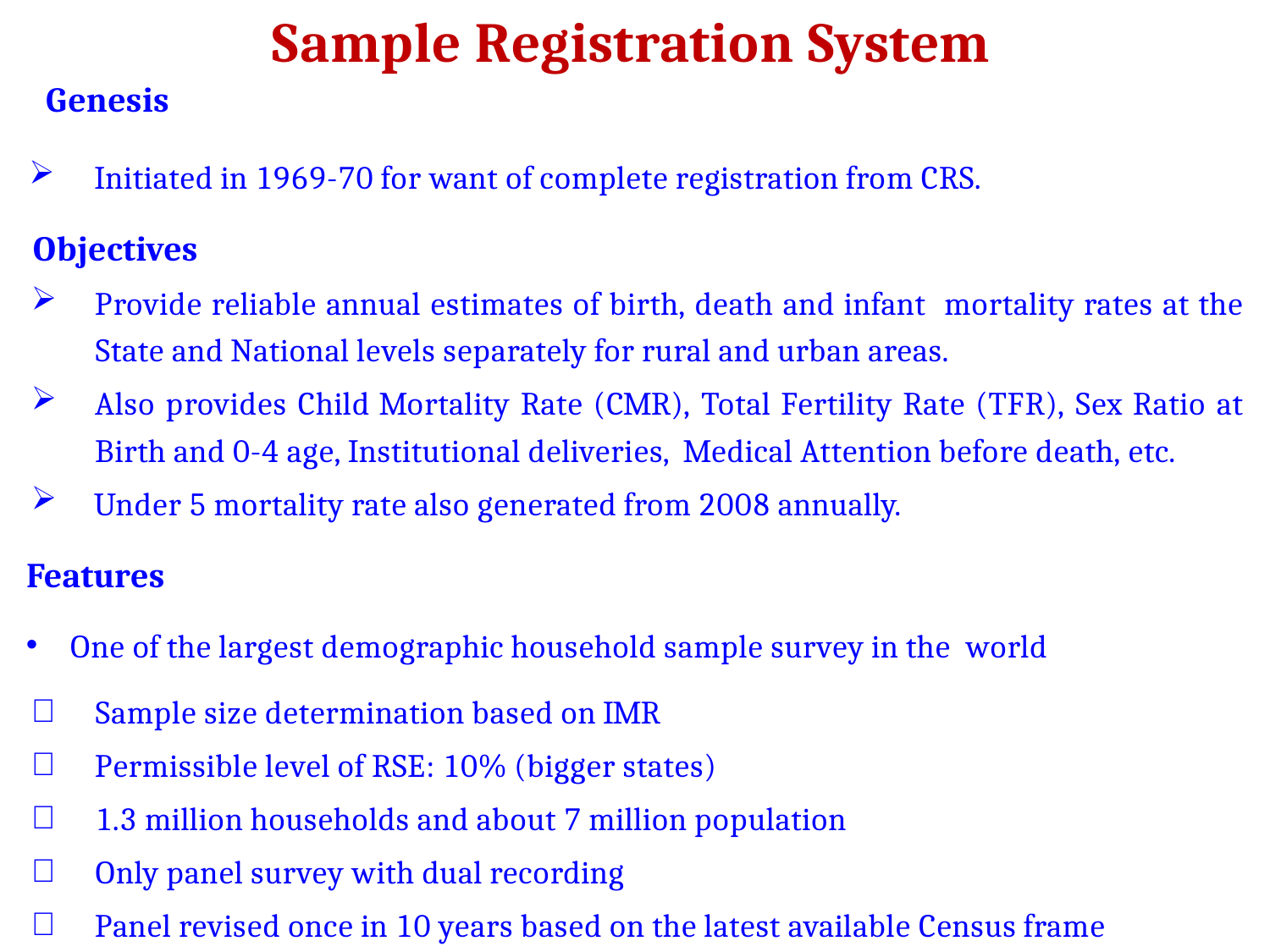

Sample Registration System
   Genesis

Initiated in 1969-70 for want of complete registration from CRS.

 Objectives
Provide reliable annual estimates of birth, death and infant  mortality rates at the State and National levels separately for rural and urban areas.
Also provides Child Mortality Rate (CMR), Total Fertility Rate (TFR), Sex Ratio at Birth and 0-4 age, Institutional deliveries,  Medical Attention before death, etc.
Under 5 mortality rate also generated from 2008 annually.

Features

One of the largest demographic household sample survey in the  world

Sample size determination based on IMR
Permissible level of RSE: 10% (bigger states)
1.3 million households and about 7 million population
Only panel survey with dual recording
Panel revised once in 10 years based on the latest available Census frame